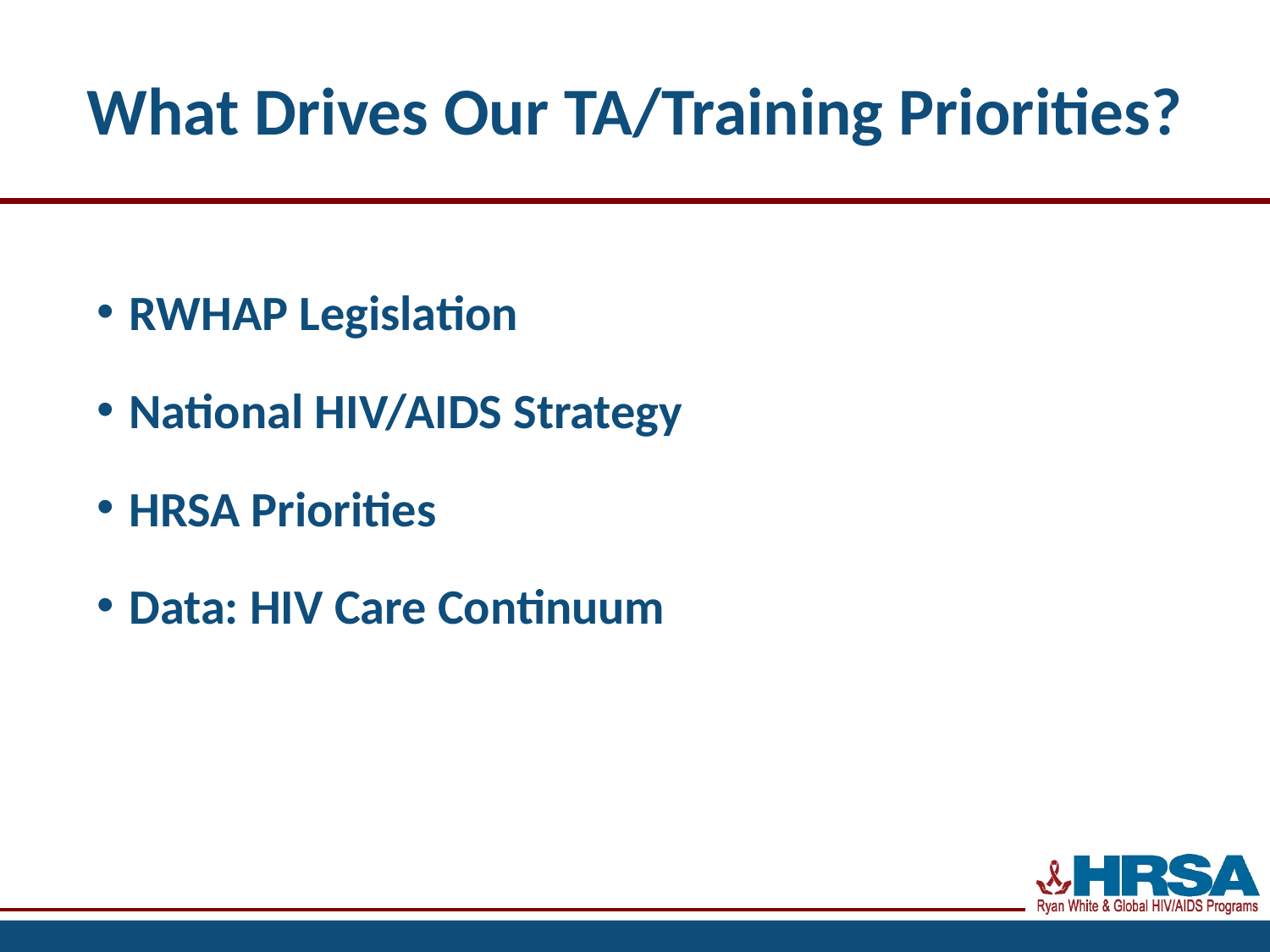

# What Drives Our TA/Training Priorities?
RWHAP Legislation
National HIV/AIDS Strategy
HRSA Priorities
Data: HIV Care Continuum